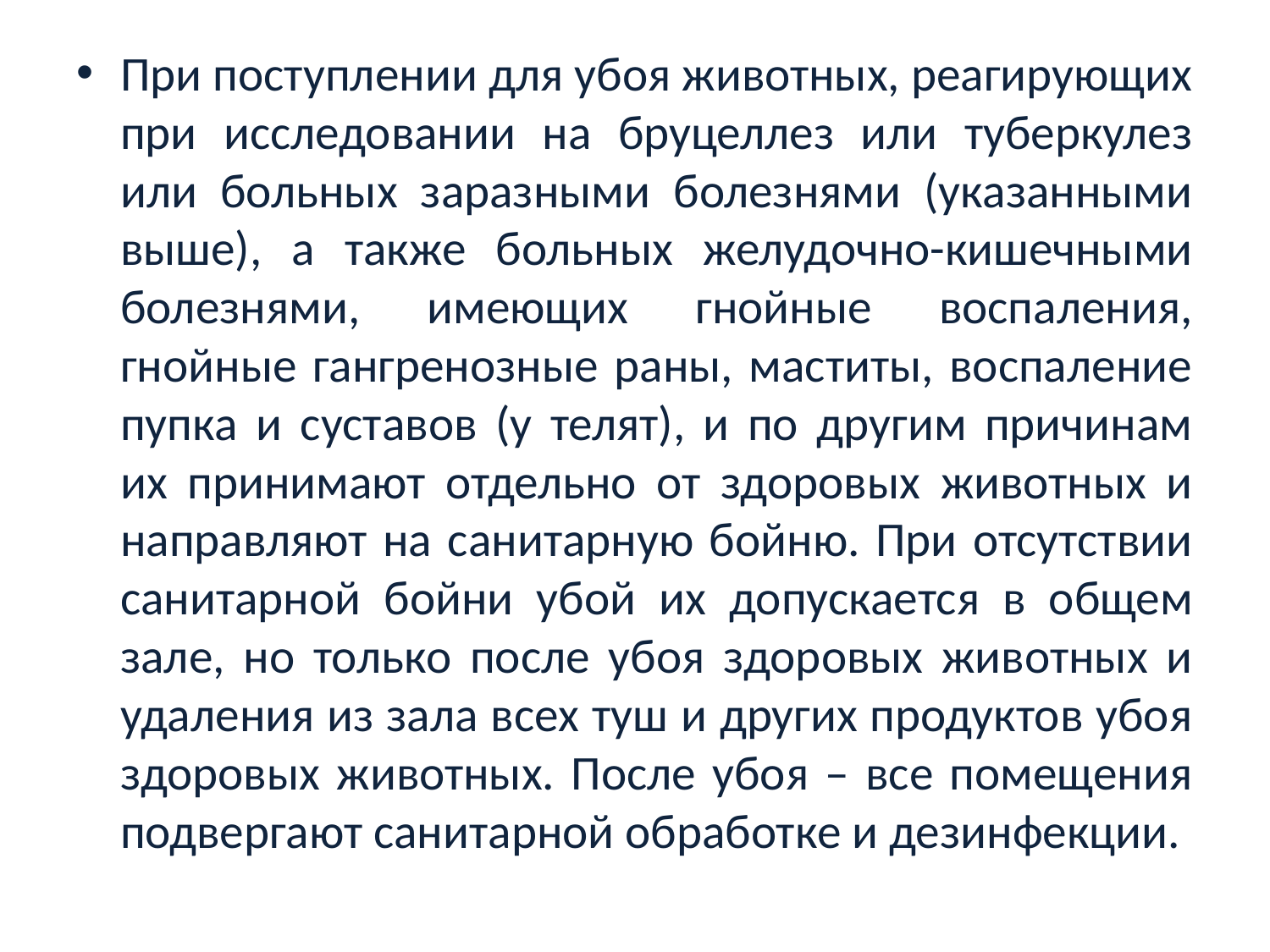

При поступлении для убоя животных, реагирующих при исследовании на бруцеллез или туберкулез или больных заразными болезнями (указанными выше), а также больных желудочно-кишечными болезнями, имеющих гнойные воспаления, гнойные гангренозные раны, маститы, воспаление пупка и суставов (у телят), и по другим причинам их принимают отдельно от здоровых животных и направляют на санитарную бойню. При отсутствии санитарной бойни убой их допускается в общем зале, но только после убоя здоровых животных и удаления из зала всех туш и других продуктов убоя здоровых животных. После убоя – все помещения подвергают санитарной обработке и дезинфекции.